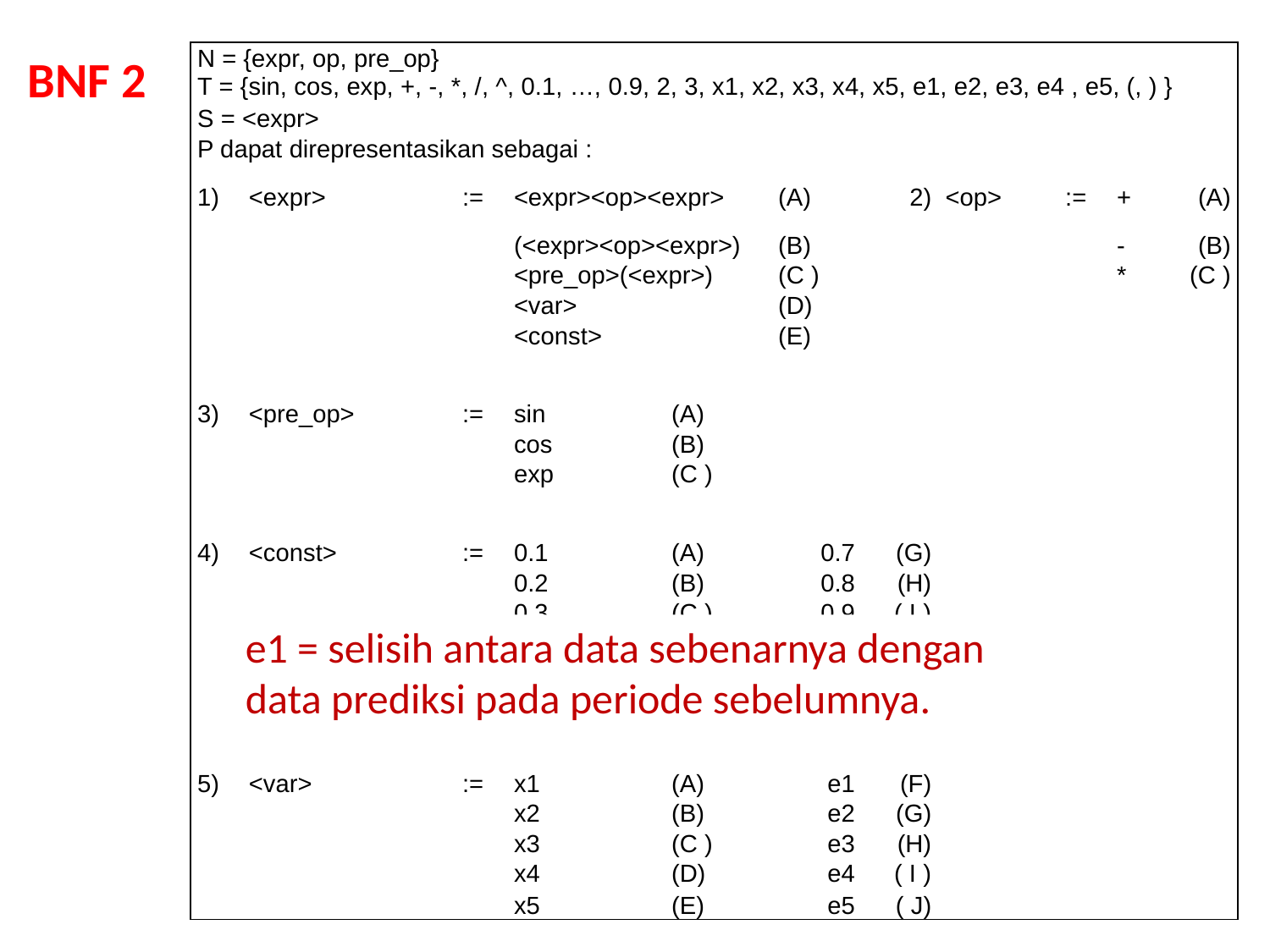

BNF 2
| N = {expr, op, pre\_op} |  |  |  |  |  |  |  |  |  |  |
| --- | --- | --- | --- | --- | --- | --- | --- | --- | --- | --- |
| T = {sin, cos, exp, +, -, \*, /, ^, 0.1, …, 0.9, 2, 3, x1, x2, x3, x4, x5, e1, e2, e3, e4 , e5, (, ) } |  |  |  |  |  |  |  |  |  |  |
| S = <expr> |  |  |  |  |  |  |  |  |  |  |
| P dapat direpresentasikan sebagai : |  |  |  |  |  |  |  |  |  |  |
| 1) | <expr> | := | <expr><op><expr> |  | (A) | 2) | <op> | := | + | (A) |
|  |  |  | (<expr><op><expr>) |  | (B) |  |  |  | - | (B) |
|  |  |  | <pre\_op>(<expr>) |  | (C ) |  |  |  | \* | (C ) |
|  |  |  | <var> |  | (D) |  |  |  |  |  |
|  |  |  | <const> |  | (E) |  |  |  |  |  |
|  |  |  |  |  |  |  |  |  |  |  |
| 3) | <pre\_op> | := | sin | (A) |  |  |  |  |  |  |
|  |  |  | cos | (B) |  |  |  |  |  |  |
|  |  |  | exp | (C ) |  |  |  |  |  |  |
|  |  |  |  |  |  |  |  |  |  |  |
| 4) | <const> | := | 0.1 | (A) | 0.7 | (G) |  |  |  |  |
|  |  |  | 0.2 | (B) | 0.8 | (H) |  |  |  |  |
|  |  |  | 0.3 | (C ) | 0.9 | ( I ) |  |  |  |  |
|  |  |  | 0.4 | (D) | 2 | (J) |  |  |  |  |
|  |  |  | 0.5 | (E) | 3 | (K) |  |  |  |  |
|  |  |  | 0.6 | (F) |  |  |  |  |  |  |
|  |  |  |  |  |  |  |  |  |  |  |
| 5) | <var> | := | x1 | (A) | e1 | (F) |  |  |  |  |
|  |  |  | x2 | (B) | e2 | (G) |  |  |  |  |
|  |  |  | x3 | (C ) | e3 | (H) |  |  |  |  |
|  |  |  | x4 | (D) | e4 | ( I ) |  |  |  |  |
|  |  |  | x5 | (E) | e5 | ( J) |  |  |  |  |
e1 = selisih antara data sebenarnya dengan data prediksi pada periode sebelumnya.